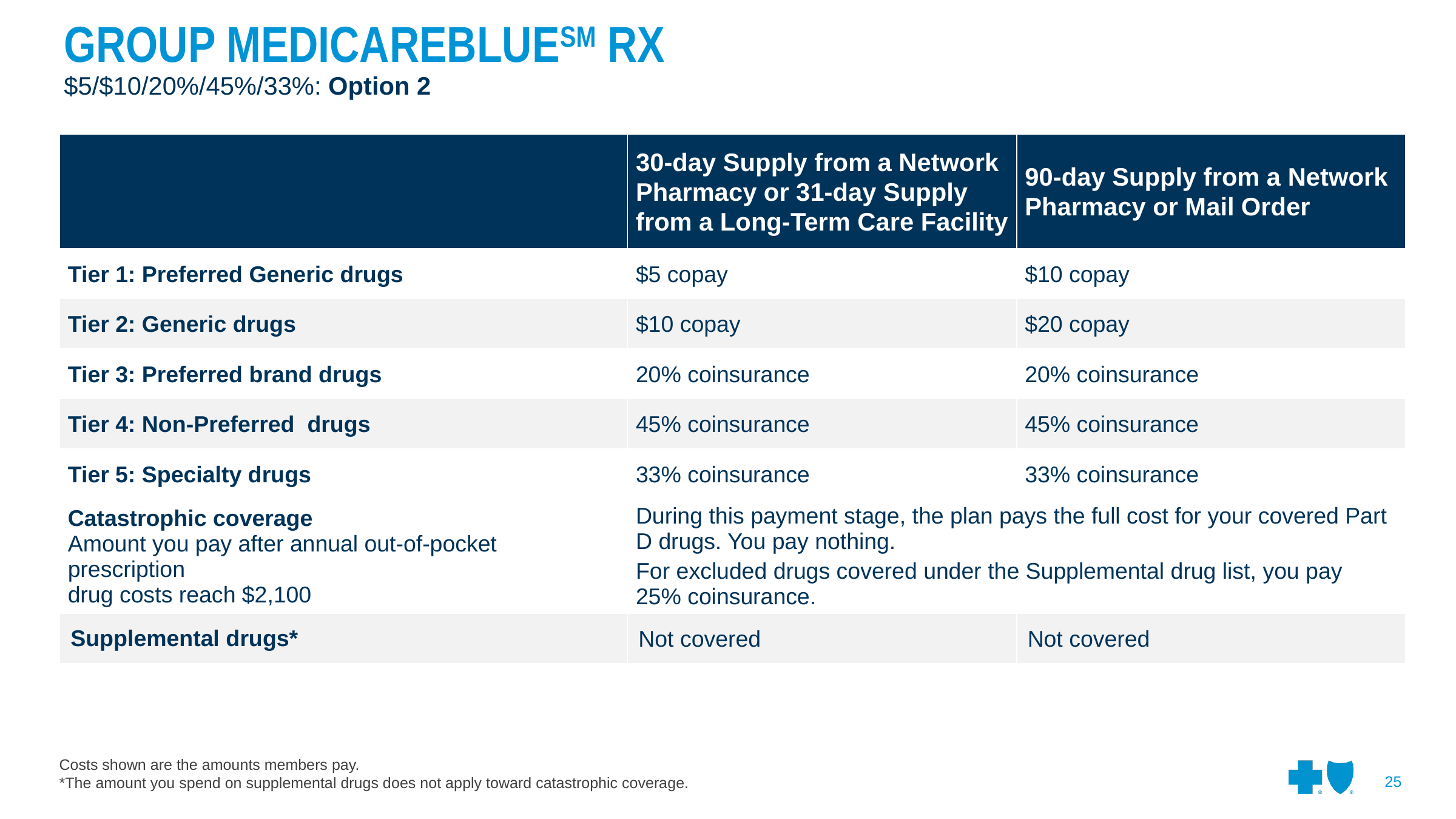

GROUP MEDICAREBLUESM RX
$5/$10/20%/45%/33%: Option 2
|  | 30-day Supply from a Network Pharmacy or 31-day Supply from a Long-Term Care Facility | 90-day Supply from a Network Pharmacy or Mail Order |
| --- | --- | --- |
| Tier 1: Preferred Generic drugs | $5 copay | $10 copay |
| Tier 2: Generic drugs | $10 copay | $20 copay |
| Tier 3: Preferred brand drugs | 20% coinsurance | 20% coinsurance |
| Tier 4: Non-Preferred drugs | 45% coinsurance | 45% coinsurance |
| Tier 5: Specialty drugs | 33% coinsurance | 33% coinsurance |
| Catastrophic coverage Amount you pay after annual out-of-pocket prescription drug costs reach $2,100 | During this payment stage, the plan pays the full cost for your covered Part D drugs. You pay nothing. For excluded drugs covered under the Supplemental drug list, you pay 25% coinsurance. |  |
| Supplemental drugs\* | Not covered | Not covered |
Costs shown are the amounts members pay.
*The amount you spend on supplemental drugs does not apply toward catastrophic coverage.
25